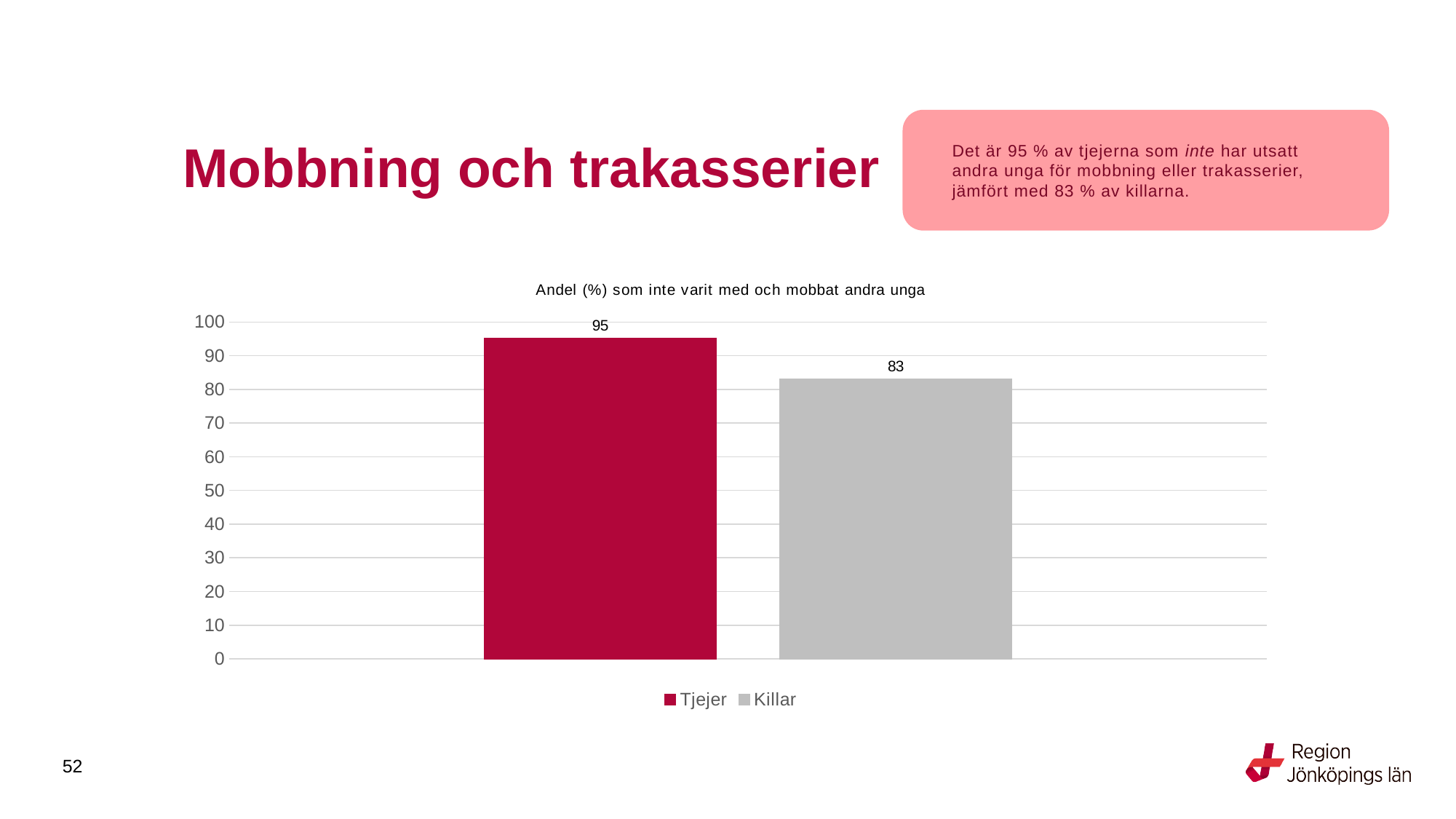

# Mobbning och trakasserier
Det är 95 % av tjejerna som inte har utsatt andra unga för mobbning eller trakasserier, jämfört med 83 % av killarna.

### Chart: Andel (%) som inte varit med och mobbat andra unga

| Category | Tjejer | Killar |
|---|---|---|
| Nej | 95.122 | 83.0189 |
52